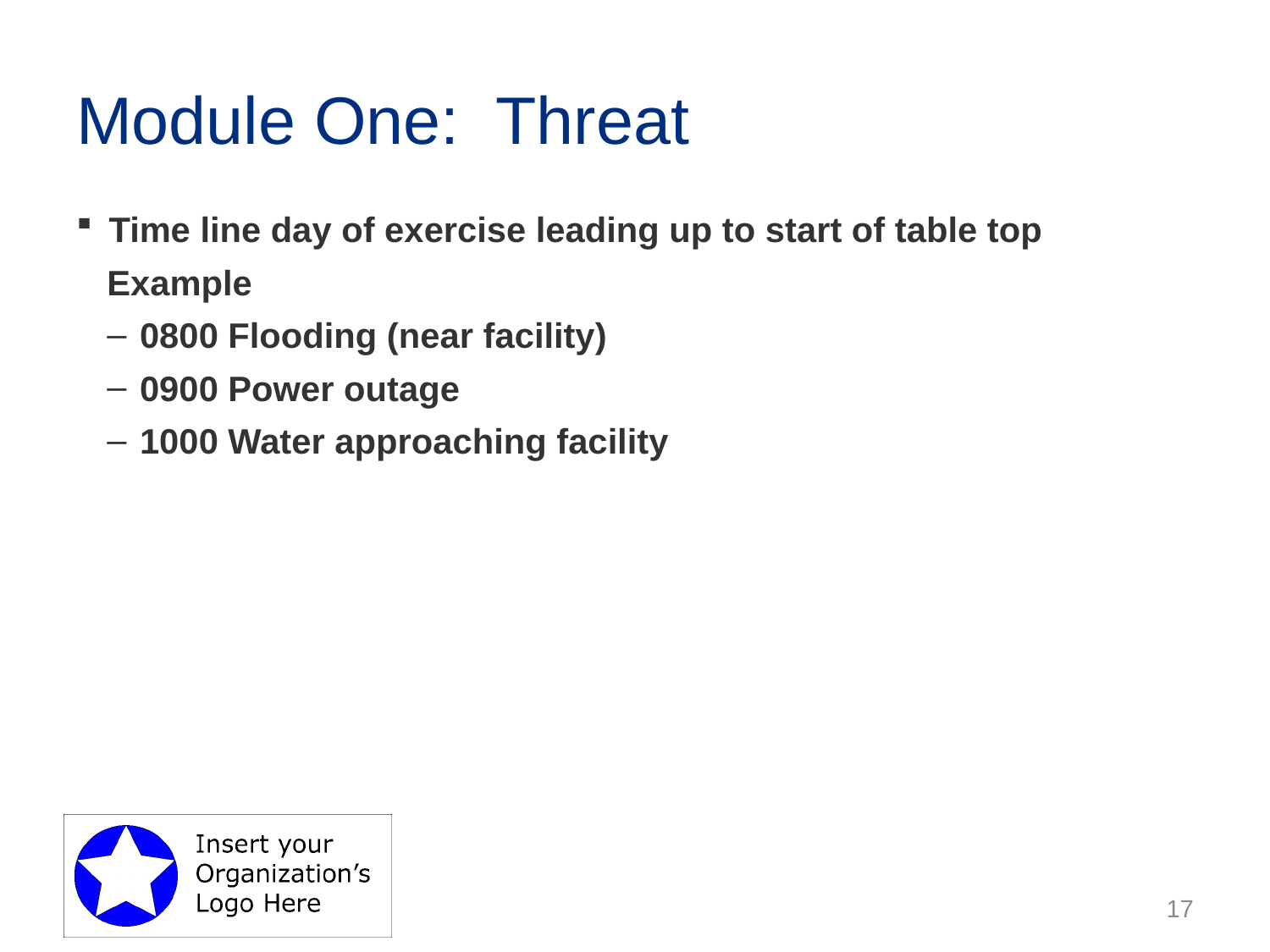

# Module One:  Threat
Time line day of exercise leading up to start of table top
Example
0800 Flooding (near facility)
0900 Power outage
1000 Water approaching facility

17